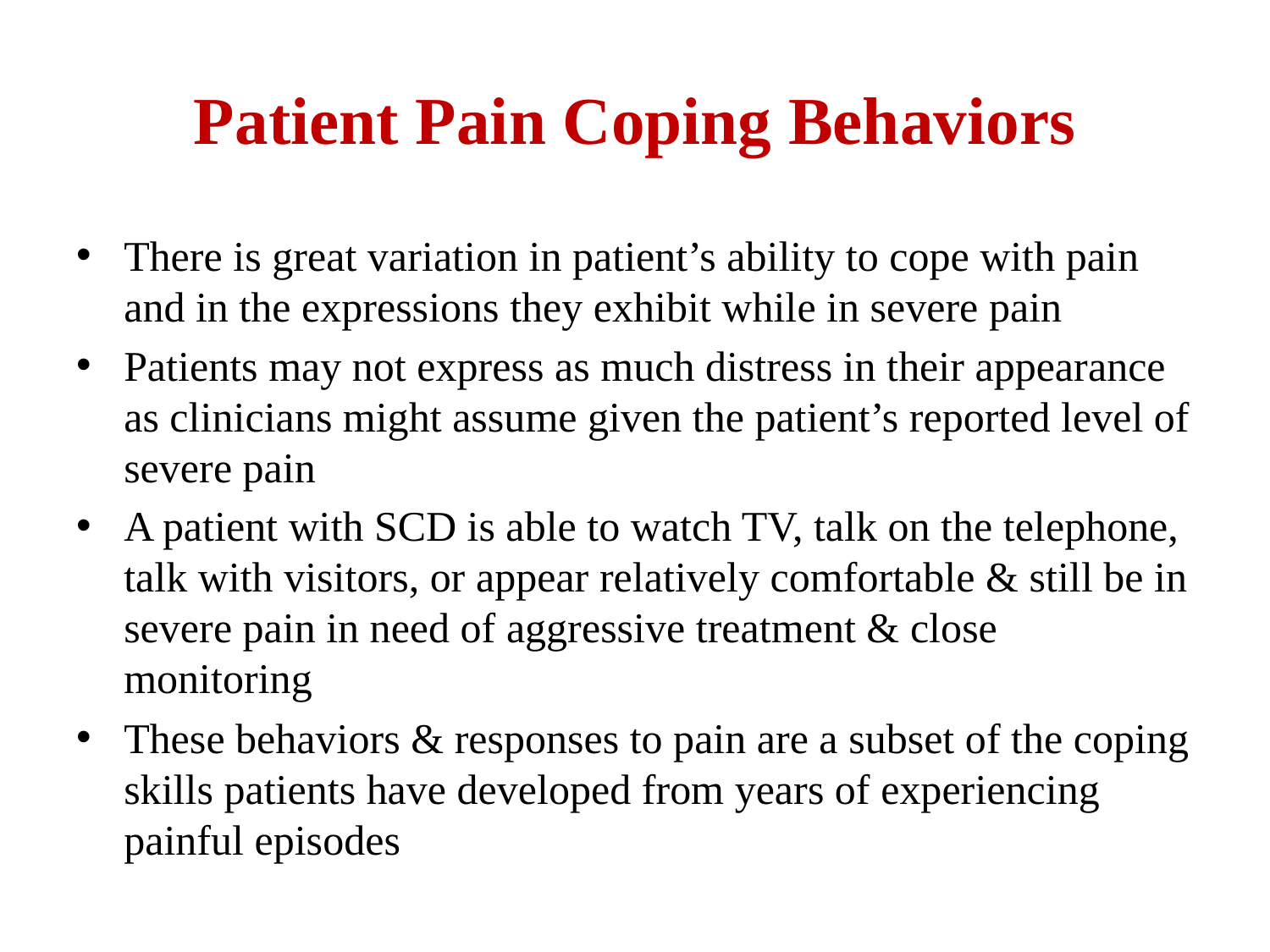

# Patient Pain Coping Behaviors
There is great variation in patient’s ability to cope with pain and in the expressions they exhibit while in severe pain
Patients may not express as much distress in their appearance as clinicians might assume given the patient’s reported level of severe pain
A patient with SCD is able to watch TV, talk on the telephone, talk with visitors, or appear relatively comfortable & still be in severe pain in need of aggressive treatment & close monitoring
These behaviors & responses to pain are a subset of the coping skills patients have developed from years of experiencing painful episodes